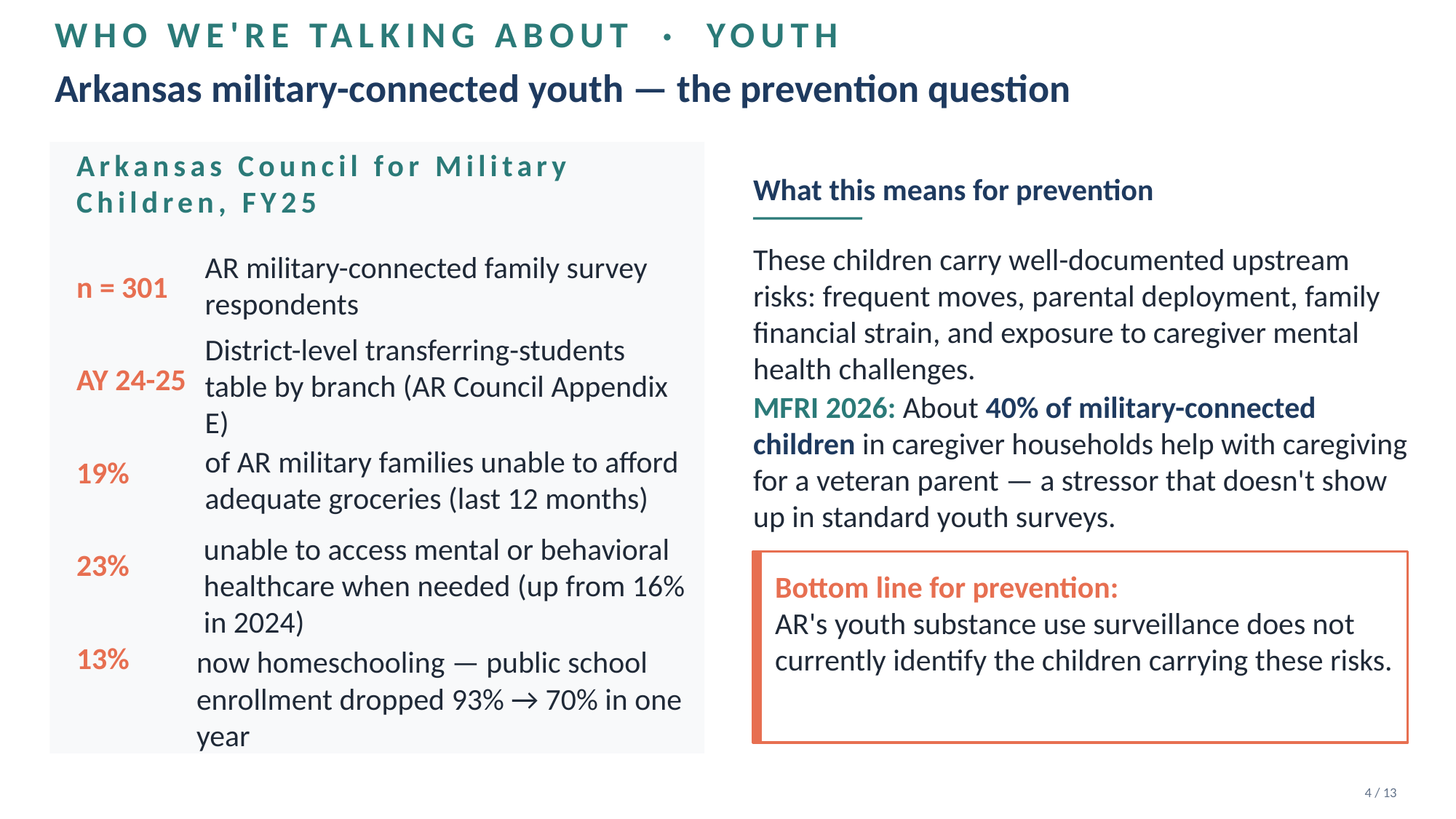

WHO WE'RE TALKING ABOUT  ·  YOUTH
Arkansas military-connected youth — the prevention question

Arkansas Council for Military Children, FY25
What this means for prevention

These children carry well-documented upstream risks: frequent moves, parental deployment, family financial strain, and exposure to caregiver mental health challenges.
AR military-connected family survey respondents
n = 301
District-level transferring-students table by branch (AR Council Appendix E)
AY 24-25
MFRI 2026: About 40% of military-connected children in caregiver households help with caregiving for a veteran parent — a stressor that doesn't show up in standard youth surveys.
of AR military families unable to afford adequate groceries (last 12 months)
19%
unable to access mental or behavioral healthcare when needed (up from 16% in 2024)
23%

Bottom line for prevention:
AR's youth substance use surveillance does not currently identify the children carrying these risks.
13%
now homeschooling — public school enrollment dropped 93% → 70% in one year
4 / 13